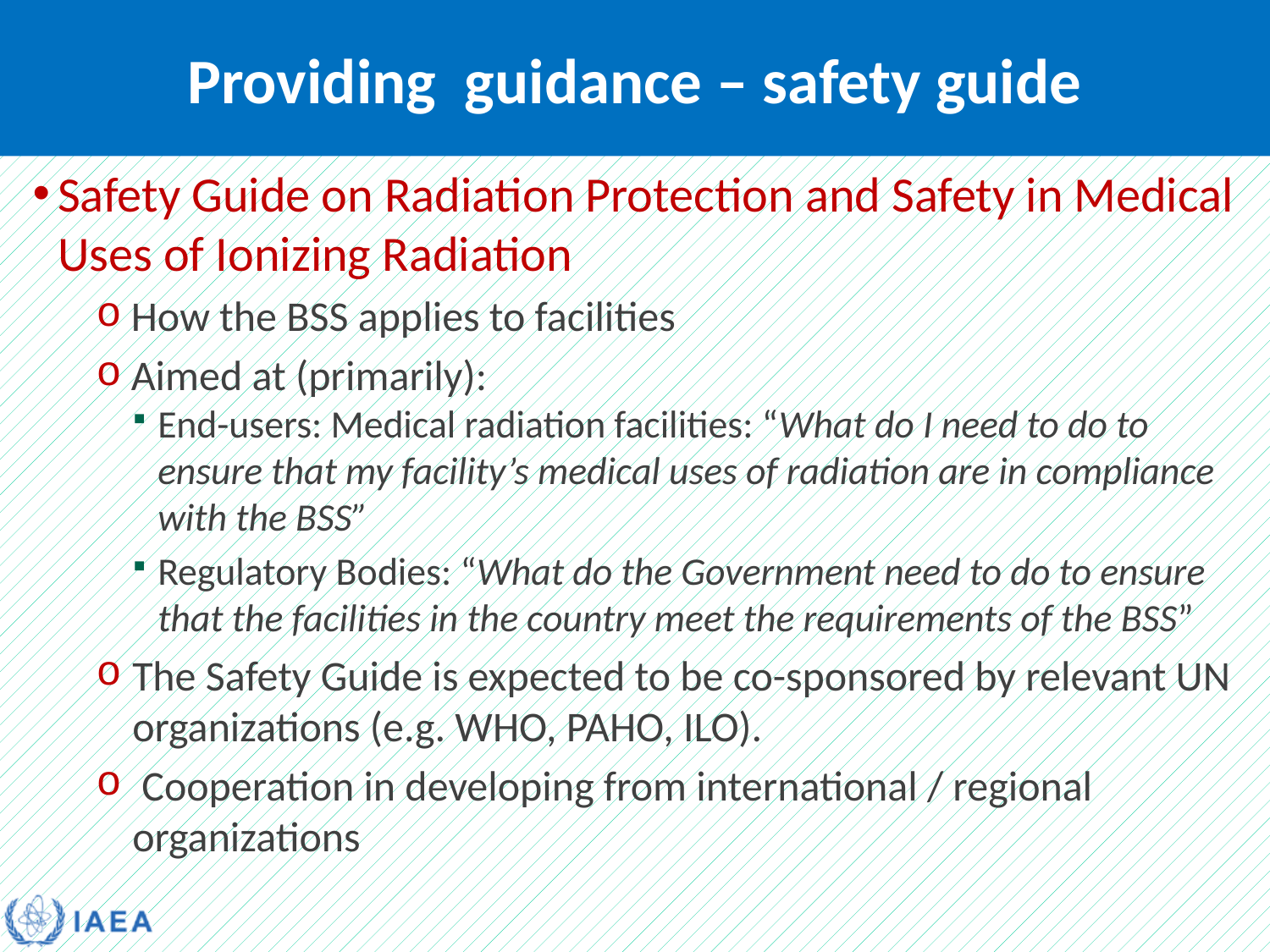

# Providing  guidance – safety guide
Safety Guide on Radiation Protection and Safety in Medical Uses of Ionizing Radiation
 How the BSS applies to facilities
 Aimed at (primarily):
End-users: Medical radiation facilities: “What do I need to do to ensure that my facility’s medical uses of radiation are in compliance with the BSS”
Regulatory Bodies: “What do the Government need to do to ensure that the facilities in the country meet the requirements of the BSS”
The Safety Guide is expected to be co-sponsored by relevant UN organizations (e.g. WHO, PAHO, ILO).
 Cooperation in developing from international / regional organizations